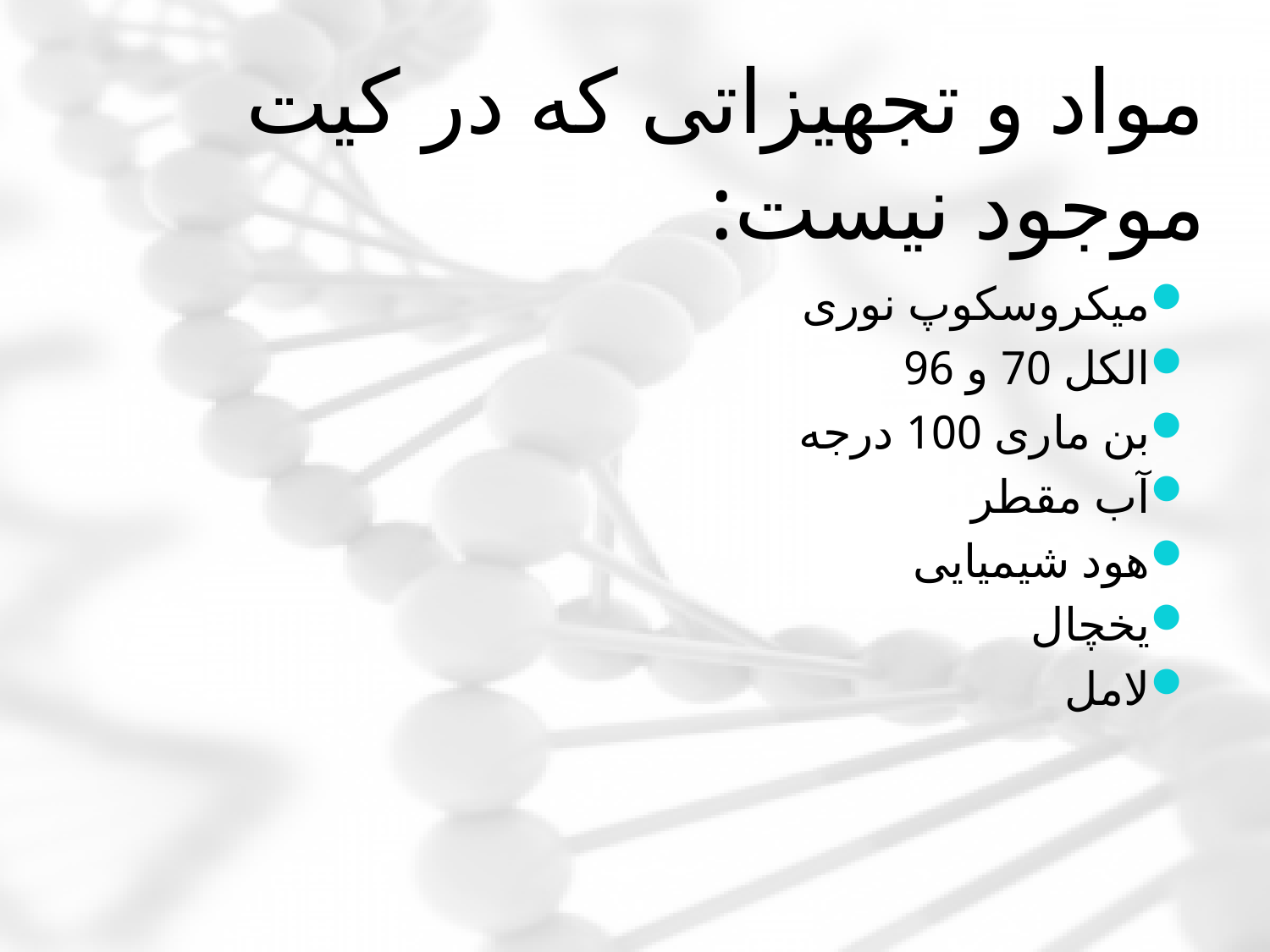

# مواد و تجهیزاتی که در کیت موجود نیست:
میکروسکوپ نوری
الکل 70 و 96
بن ماری 100 درجه
آب مقطر
هود شیمیایی
یخچال
لامل